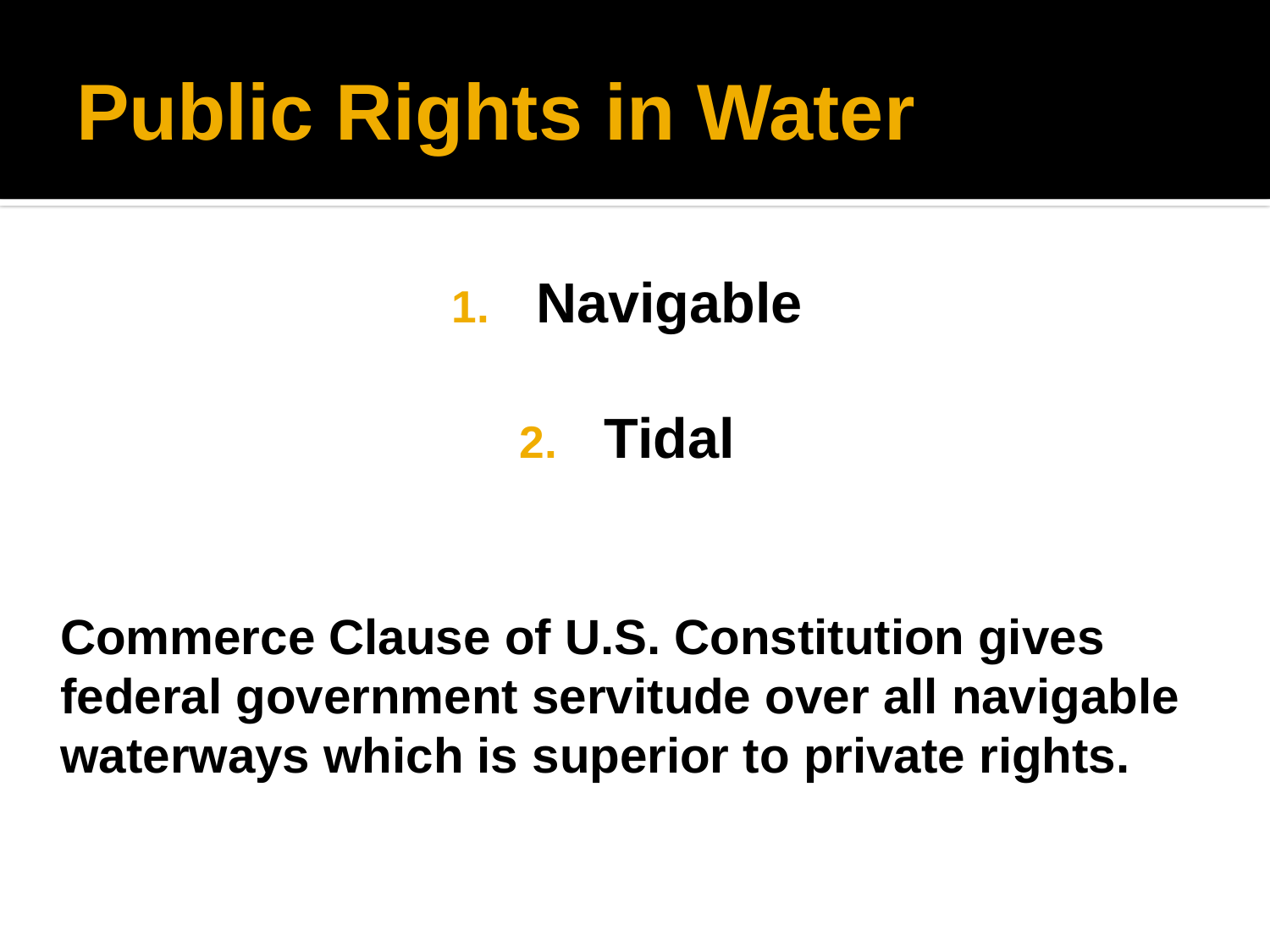

# Public Rights in Water
Navigable

Tidal

Commerce Clause of U.S. Constitution gives federal government servitude over all navigable waterways which is superior to private rights.